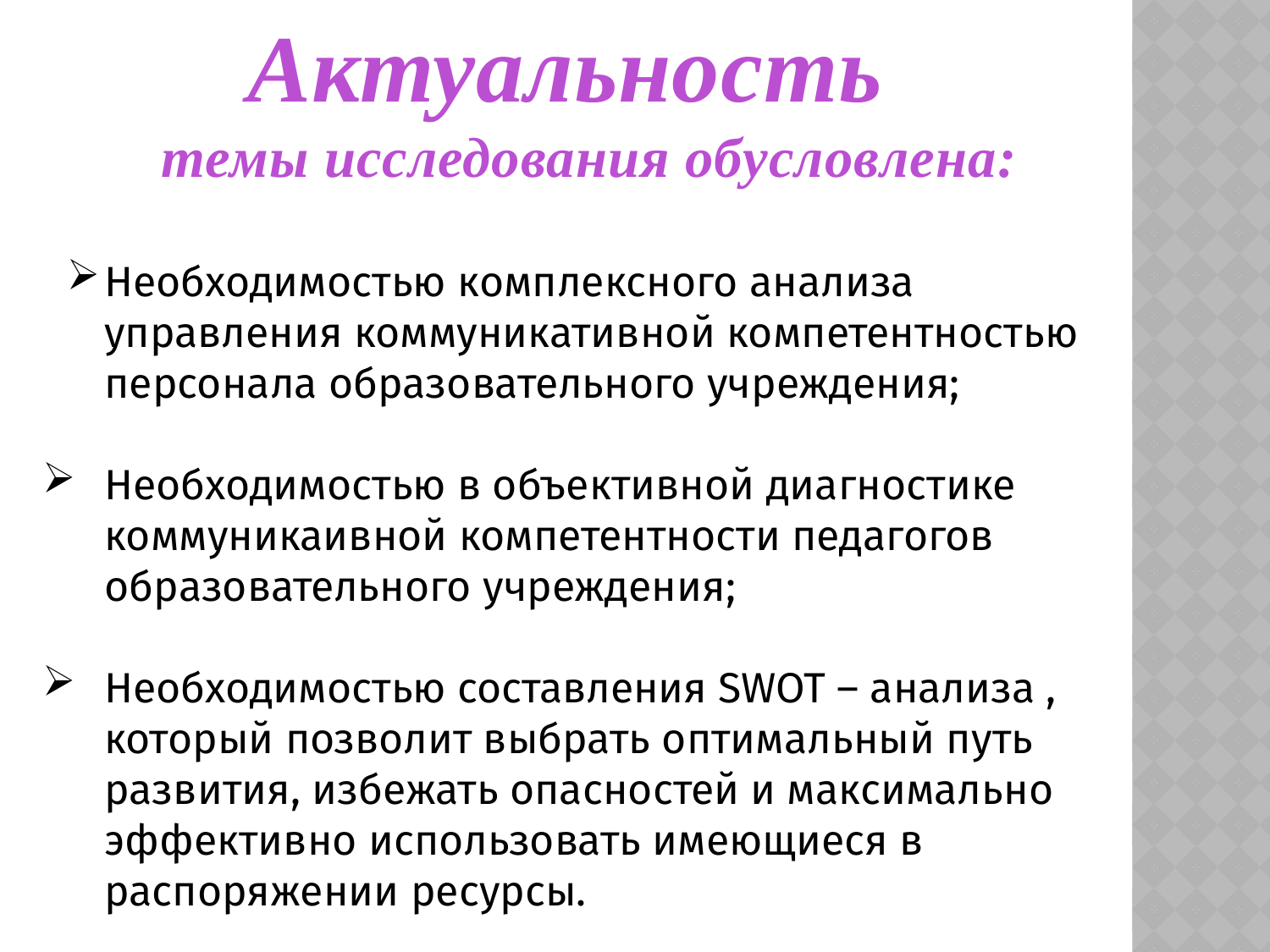

Актуальность
 темы исследования обусловлена:
Необходимостью комплексного анализа управления коммуникативной компетентностью персонала образовательного учреждения;

Необходимостью в объективной диагностике коммуникаивной компетентности педагогов образовательного учреждения;

Необходимостью составления SWOT – анализа , который позволит выбрать оптимальный путь развития, избежать опасностей и максимально эффективно использовать имеющиеся в распоряжении ресурсы.